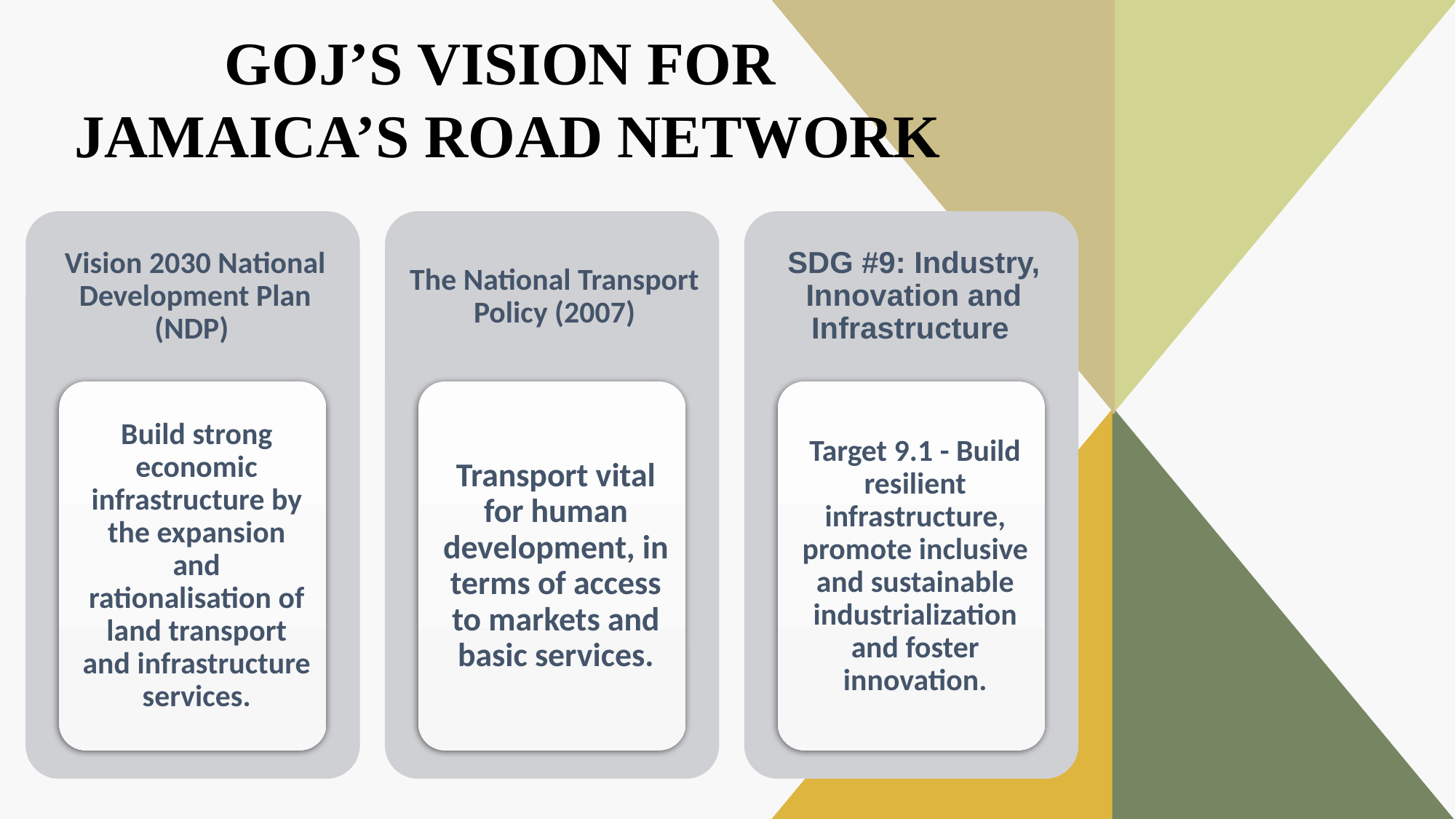

# GOJ’s vision for Jamaica’s Road Network
Vision 2030 National Development Plan (NDP)
Build strong economic infrastructure by the expansion and rationalisation of land transport and infrastructure services.
The National Transport Policy (2007)
Transport vital for human development, in terms of access to markets and basic services.
SDG #9: Industry, Innovation and Infrastructure
Target 9.1 - Build resilient infrastructure, promote inclusive and sustainable industrialization and foster innovation.